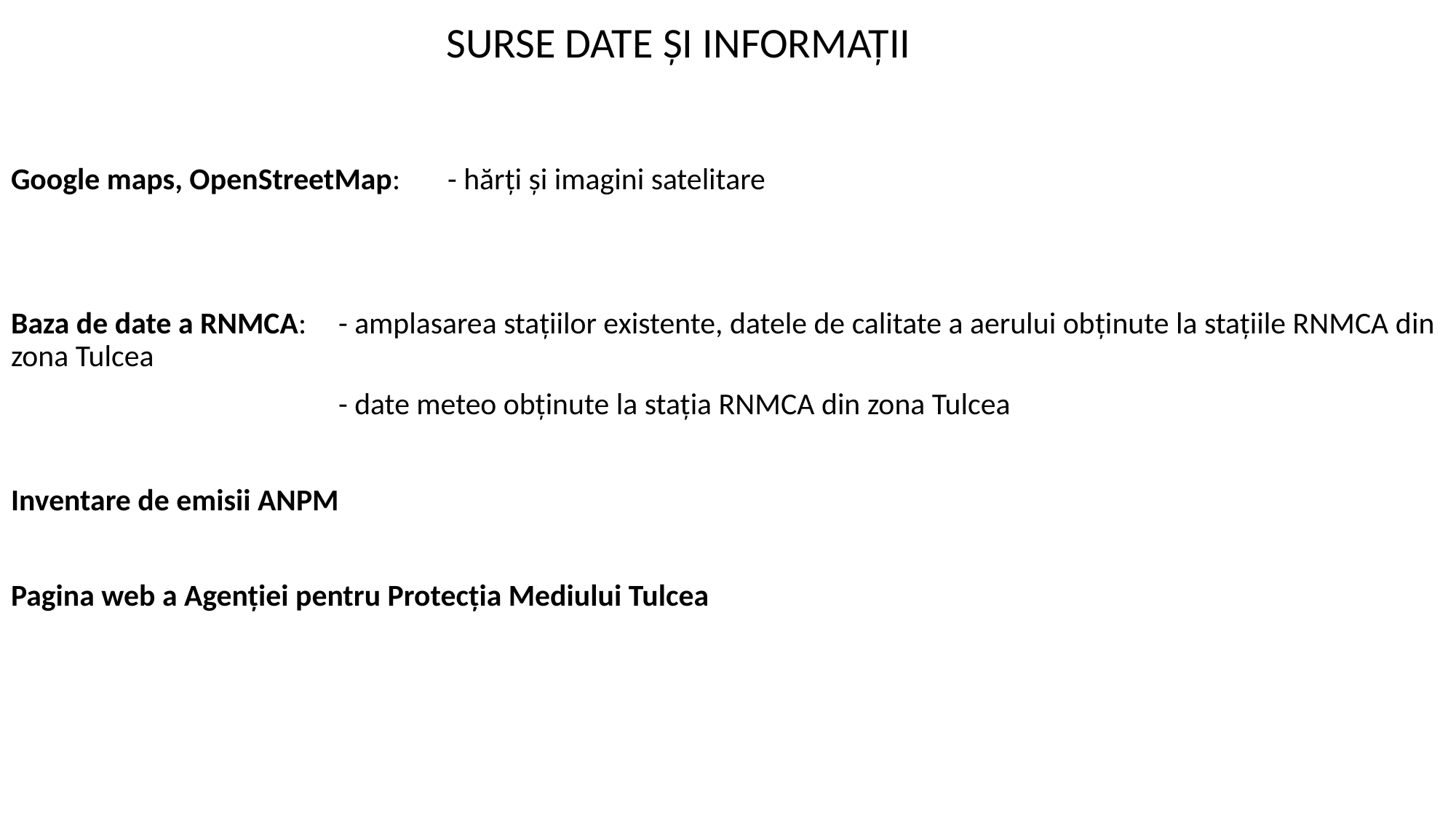

# SURSE DATE ȘI INFORMAȚII
Google maps, OpenStreetMap:	- hărți și imagini satelitare

Baza de date a RNMCA:	- amplasarea stațiilor existente, datele de calitate a aerului obținute la stațiile RNMCA din zona Tulcea
			- date meteo obținute la stația RNMCA din zona Tulcea

Inventare de emisii ANPM

Pagina web a Agenției pentru Protecția Mediului Tulcea